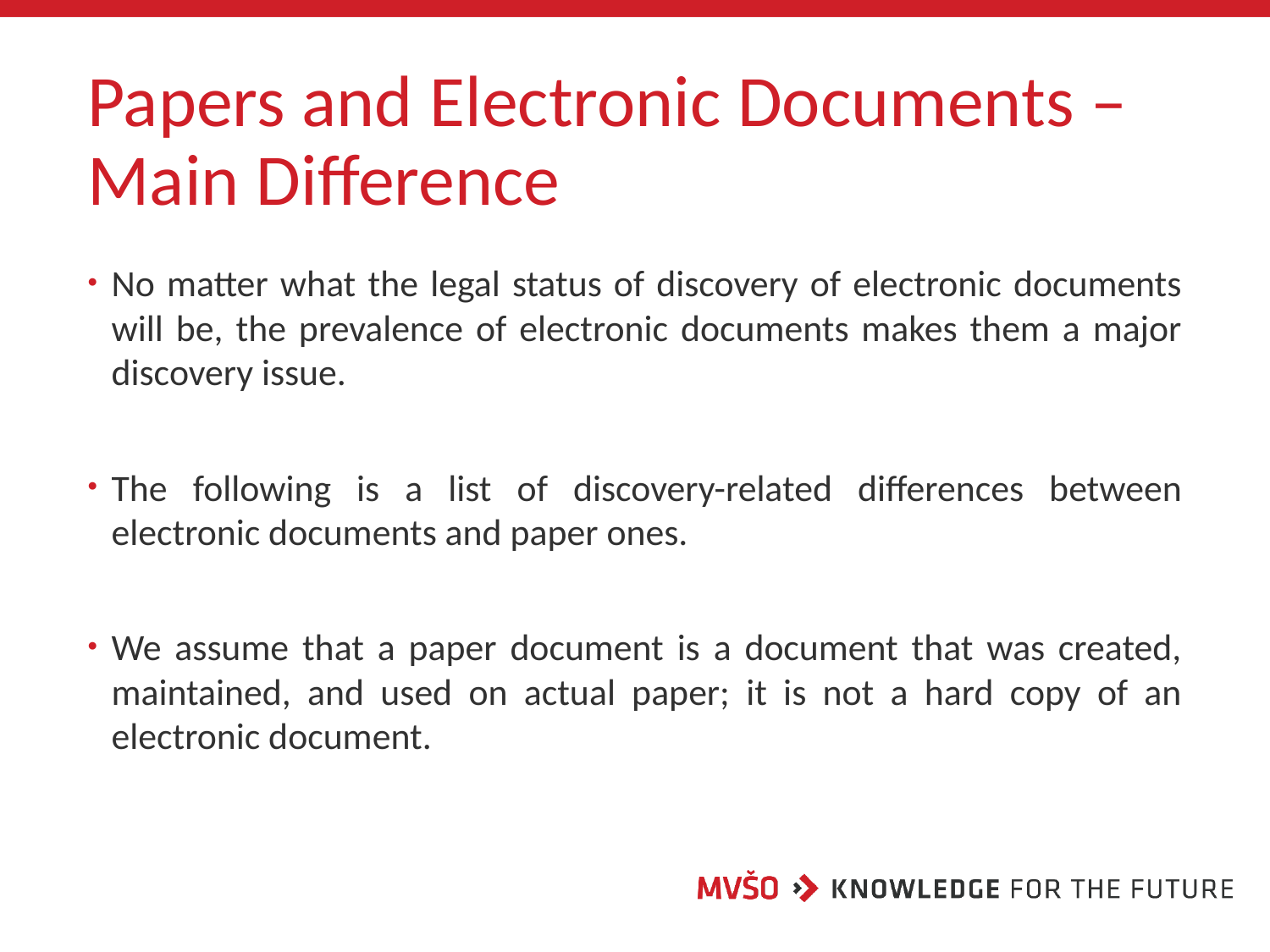

# Papers and Electronic Documents – Main Difference
No matter what the legal status of discovery of electronic documents will be, the prevalence of electronic documents makes them a major discovery issue.

The following is a list of discovery-related differences between electronic documents and paper ones.

We assume that a paper document is a document that was created, maintained, and used on actual paper; it is not a hard copy of an electronic document.